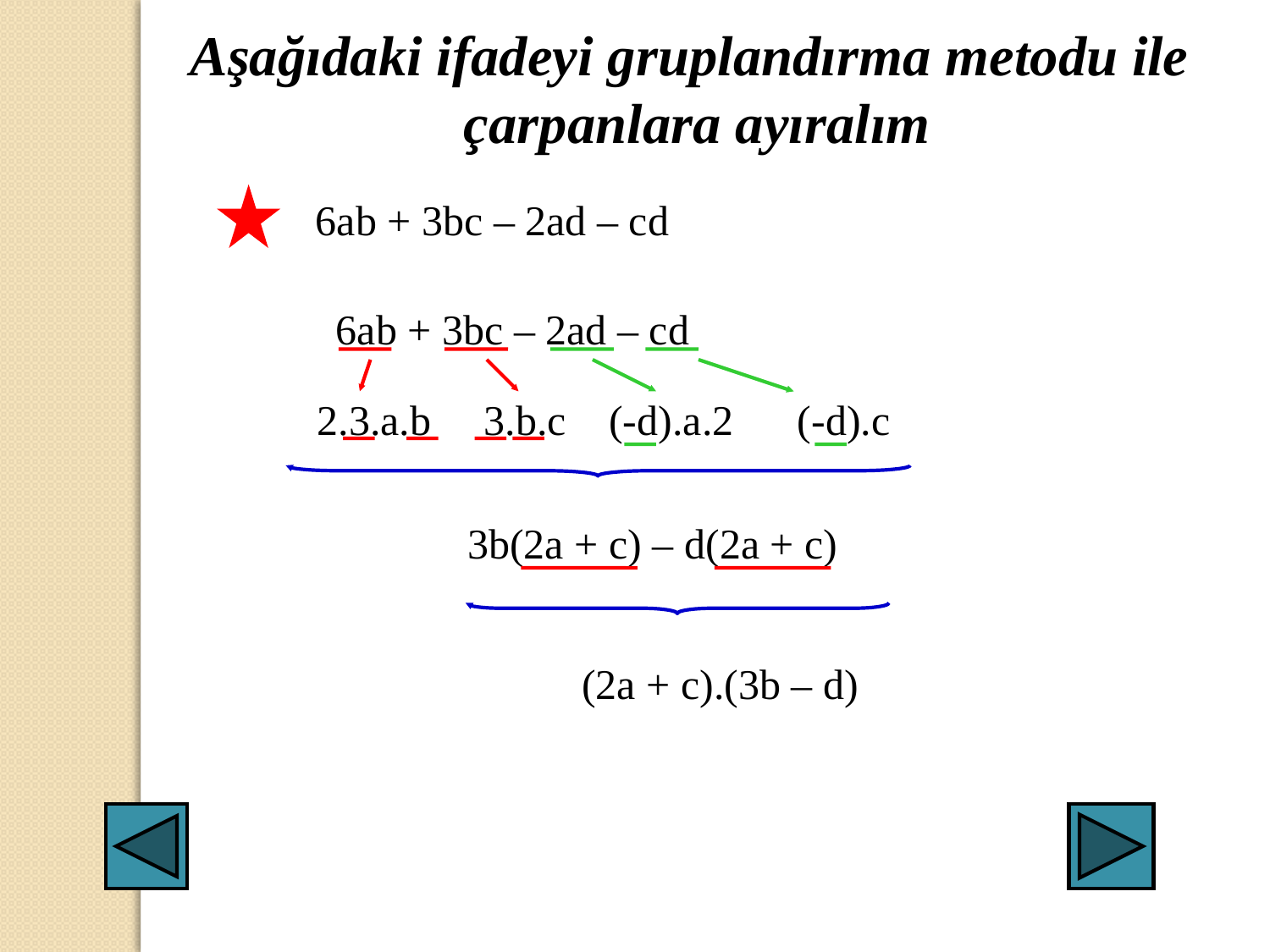

Aşağıdaki ifadeyi gruplandırma metodu ile
çarpanlara ayıralım

6ab + 3bc – 2ad – cd

6ab + 3bc – 2ad – cd

2.3.a.b     3.b.c    (-d).a.2      (-d).c

3b(2a + c) – d(2a + c)

(2a + c).(3b – d)